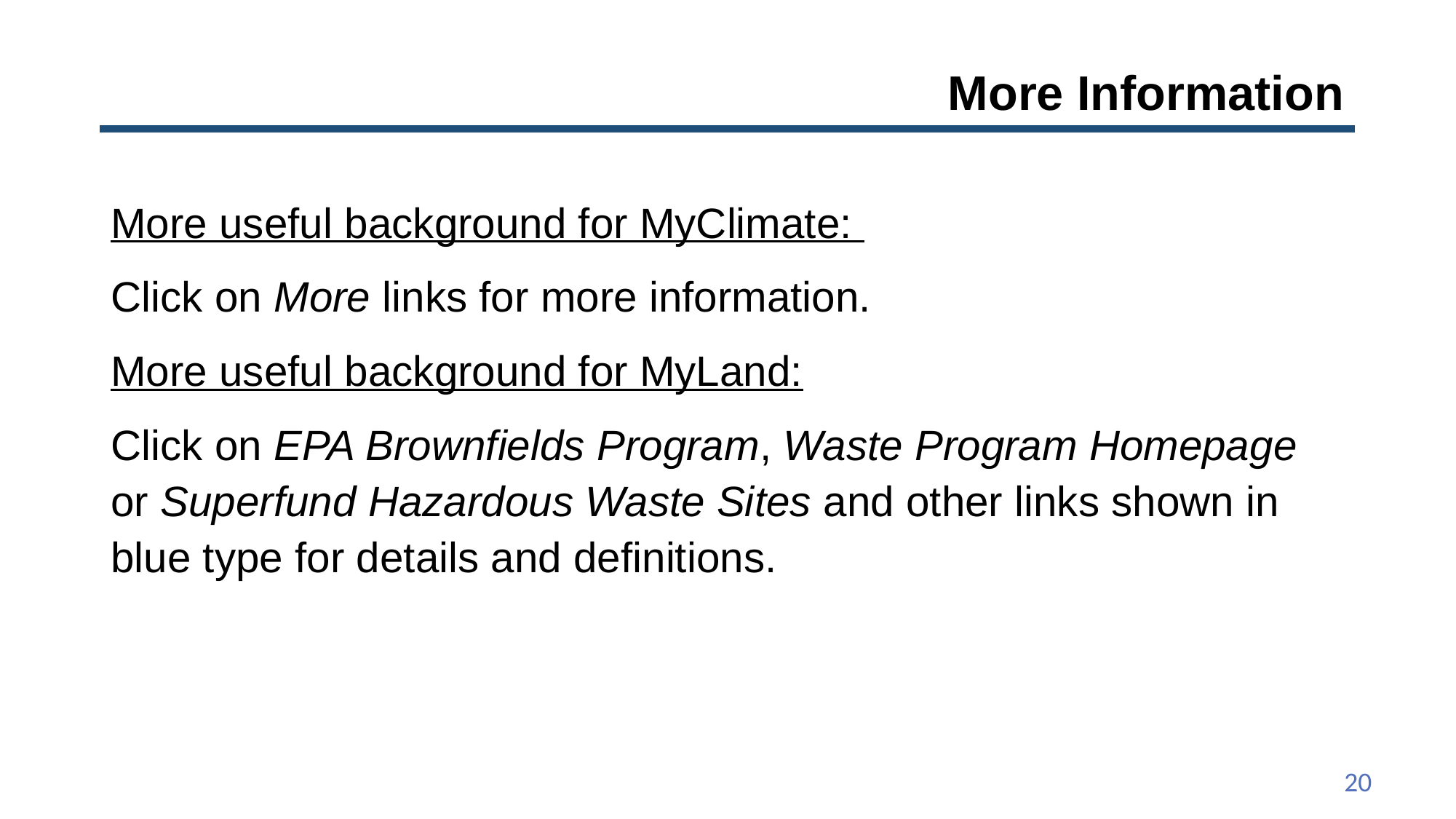

# More Information
More useful background for MyClimate:
Click on More links for more information.
More useful background for MyLand:
Click on EPA Brownfields Program, Waste Program Homepage or Superfund Hazardous Waste Sites and other links shown in blue type for details and definitions.
20